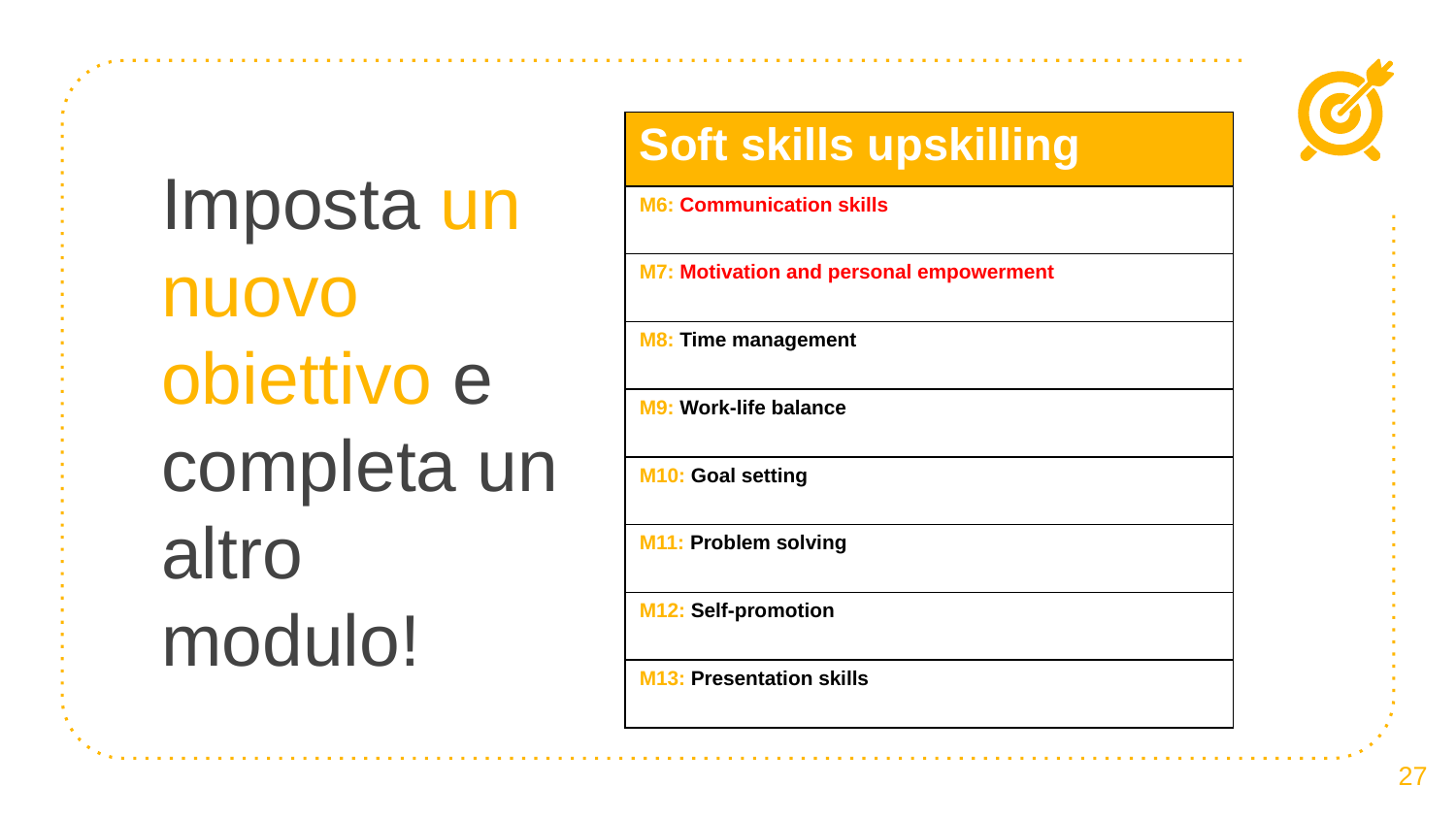

| Soft skills upskilling |
| --- |
| M6: Communication skills |
| M7: Motivation and personal empowerment |
| M8: Time management |
| M9: Work-life balance |
| M10: Goal setting |
| M11: Problem solving |
| M12: Self-promotion |
| M13: Presentation skills |
# Imposta un nuovo obiettivo e completa un altro modulo!
27